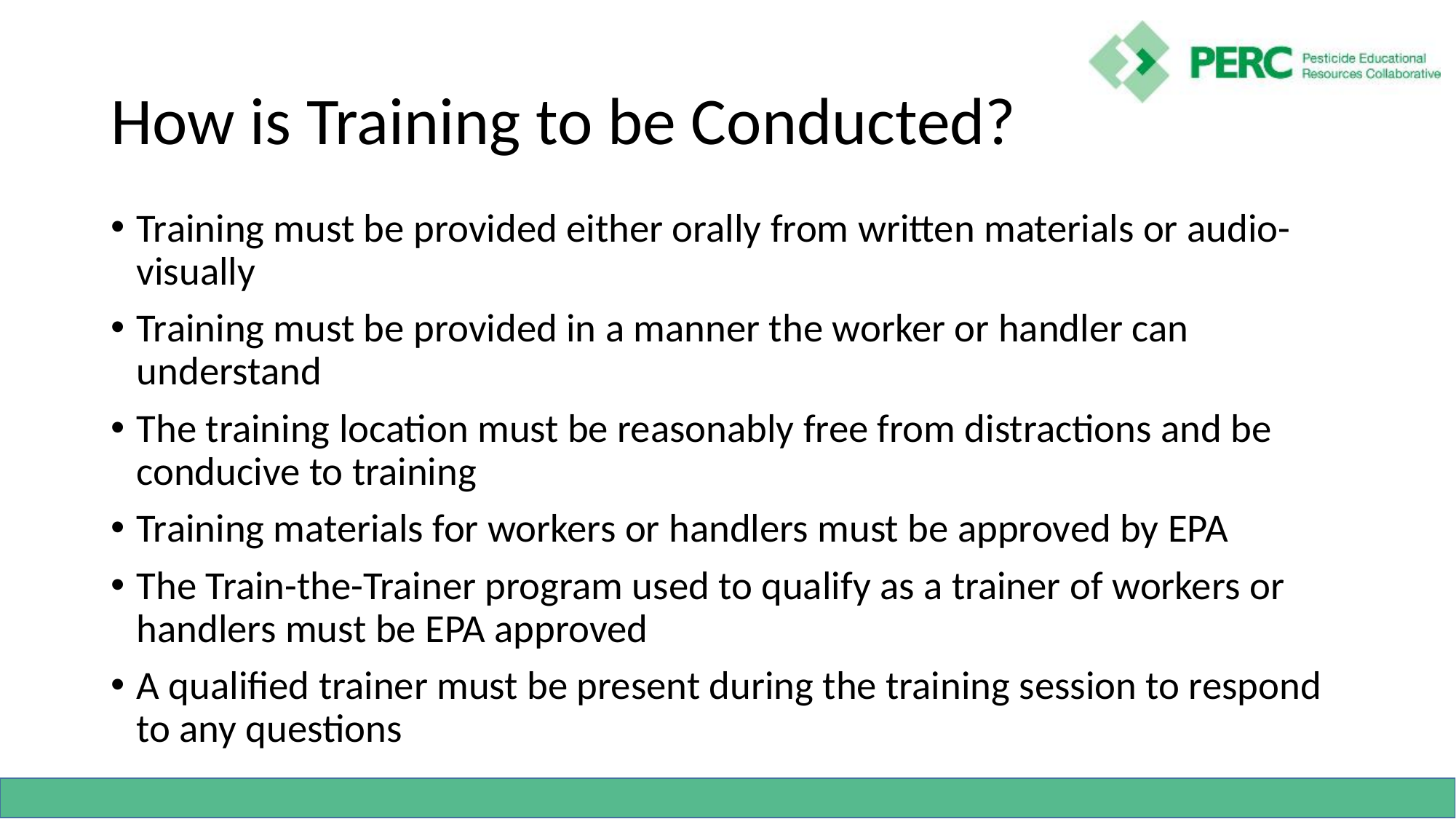

# How is Training to be Conducted?
Training must be provided either orally from written materials or audio-visually
Training must be provided in a manner the worker or handler can understand
The training location must be reasonably free from distractions and be conducive to training
Training materials for workers or handlers must be approved by EPA
The Train-the-Trainer program used to qualify as a trainer of workers or handlers must be EPA approved
A qualified trainer must be present during the training session to respond to any questions